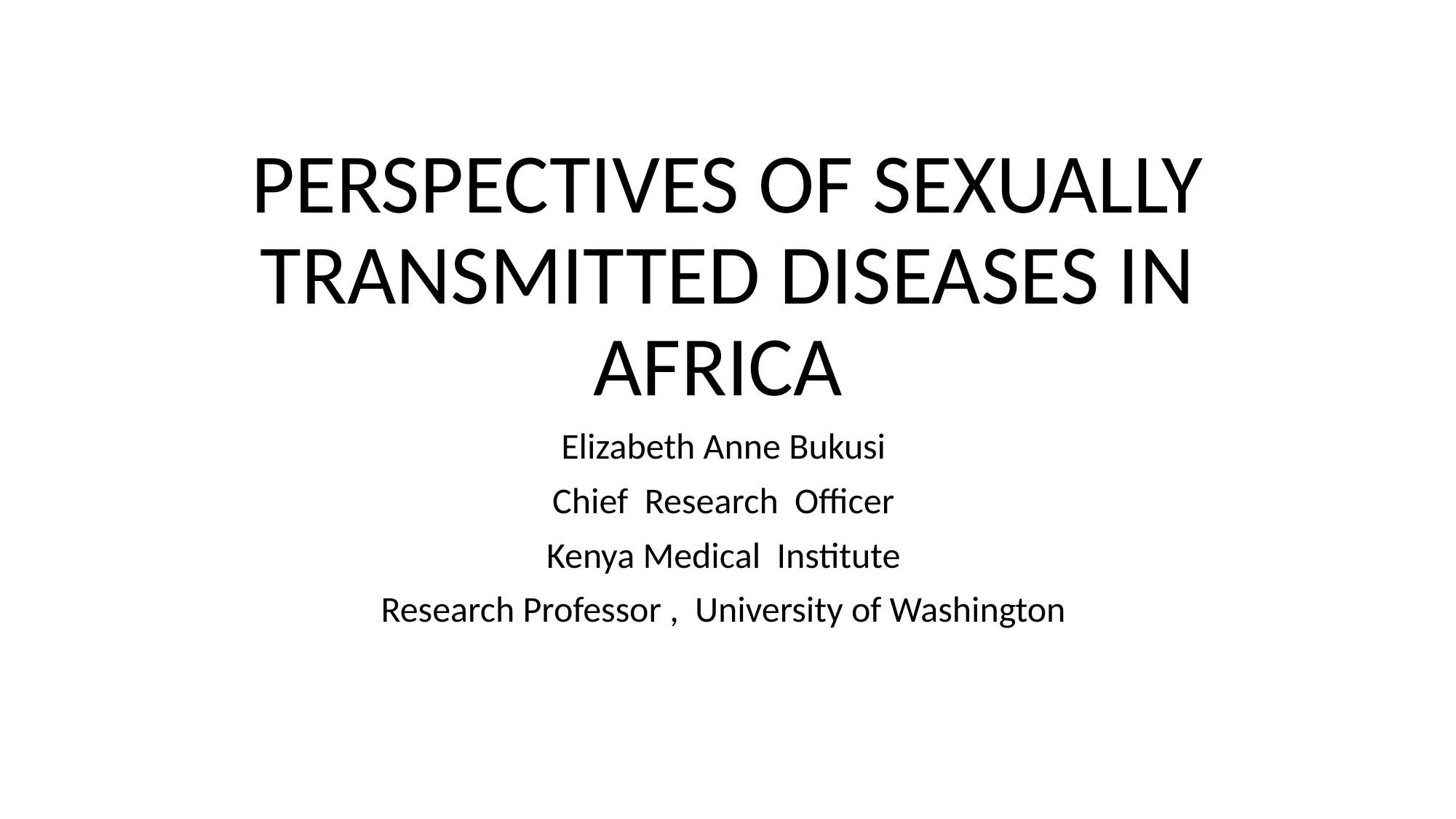

# PERSPECTIVES OF SEXUALLY TRANSMITTED DISEASES IN AFRICA
Elizabeth Anne Bukusi
Chief  Research  Officer
Kenya Medical  Institute
Research Professor ,  University of Washington